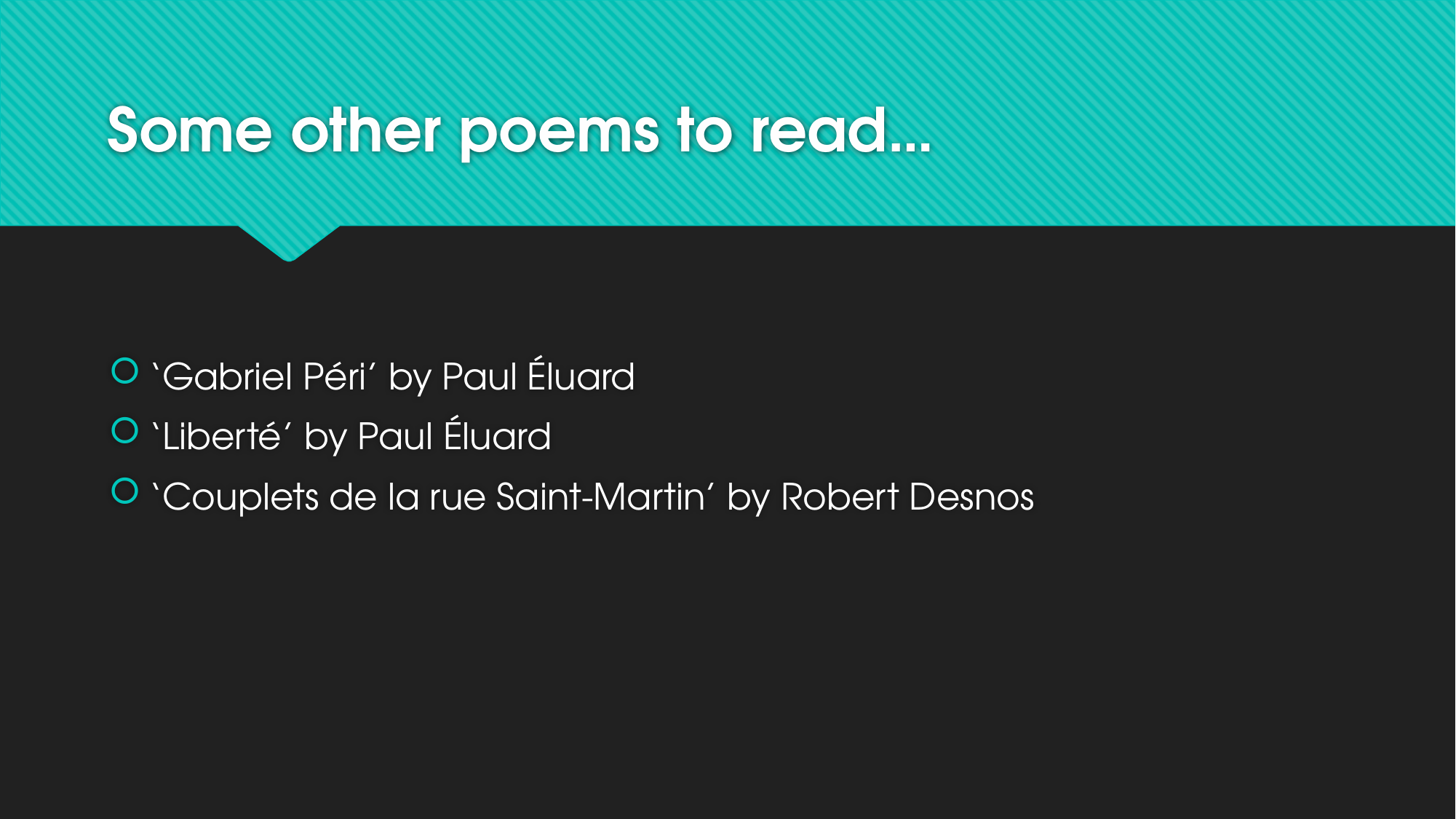

# Some other poems to read…
‘Gabriel Péri’ by Paul Éluard
‘Liberté’ by Paul Éluard
‘Couplets de la rue Saint-Martin’ by Robert Desnos